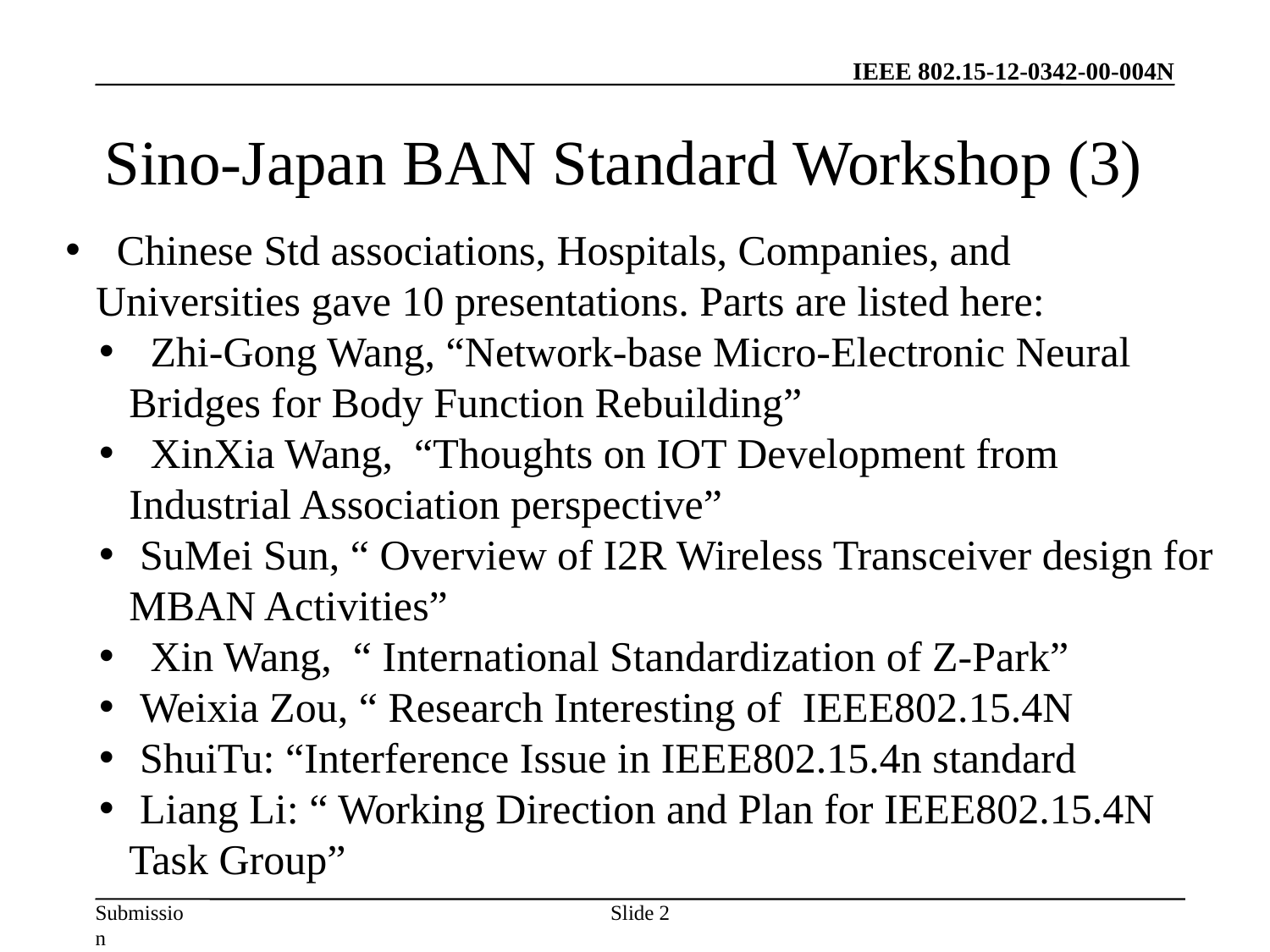

# Sino-Japan BAN Standard Workshop (3)
  Chinese Std associations, Hospitals, Companies, and Universities gave 10 presentations. Parts are listed here:
  Zhi-Gong Wang, “Network-base Micro-Electronic Neural Bridges for Body Function Rebuilding”
  XinXia Wang,  “Thoughts on IOT Development from Industrial Association perspective”
 SuMei Sun, “ Overview of I2R Wireless Transceiver design for MBAN Activities”
  Xin Wang,  “ International Standardization of Z-Park”
 Weixia Zou, “ Research Interesting of  IEEE802.15.4N
 ShuiTu: “Interference Issue in IEEE802.15.4n standard
 Liang Li: “ Working Direction and Plan for IEEE802.15.4N Task Group”

Slide 2